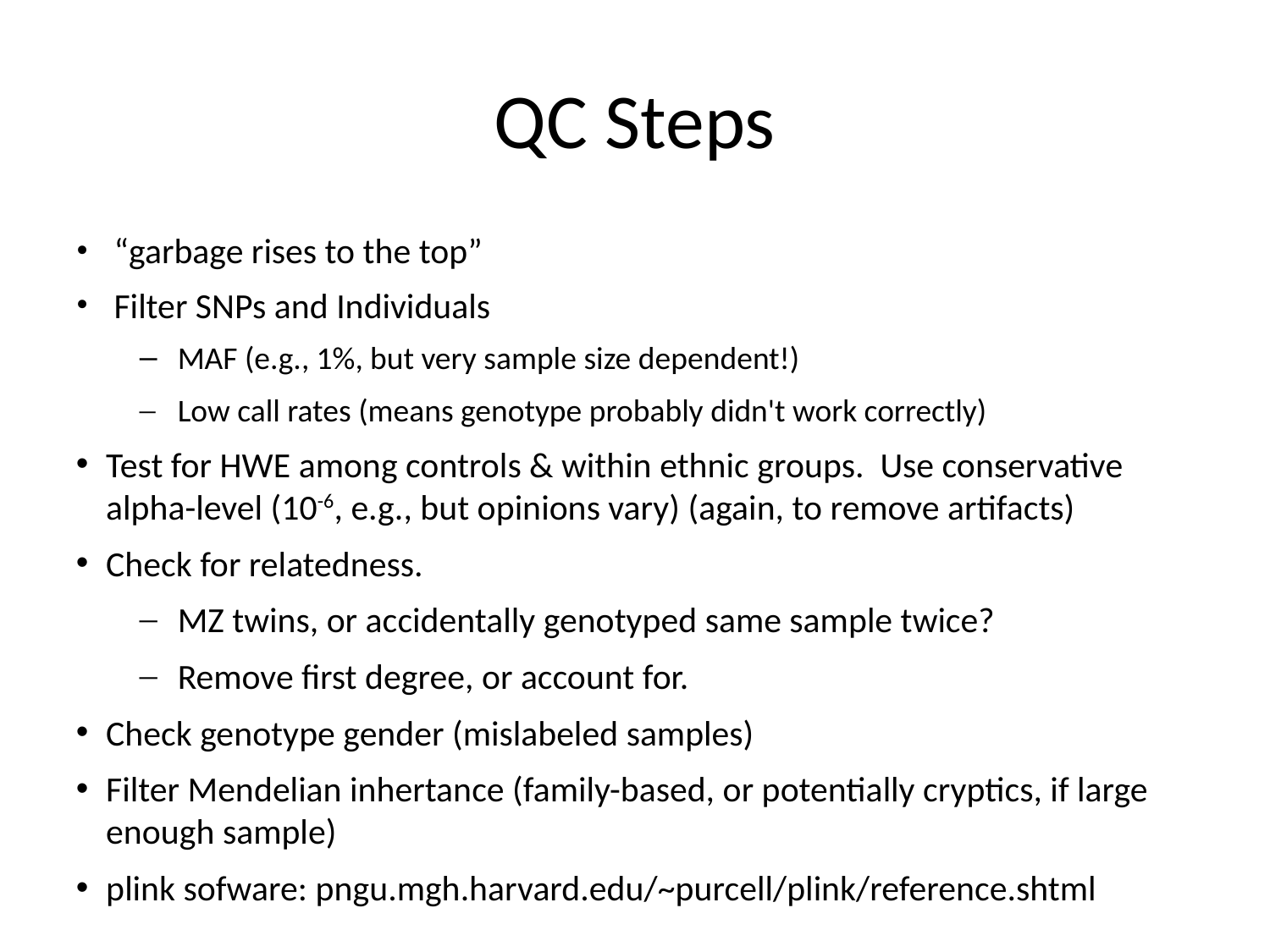

QC Steps
 “garbage rises to the top”
 Filter SNPs and Individuals
MAF (e.g., 1%, but very sample size dependent!)
Low call rates (means genotype probably didn't work correctly)
Test for HWE among controls & within ethnic groups.  Use conservative alpha-level (10-6, e.g., but opinions vary) (again, to remove artifacts)
Check for relatedness.
MZ twins, or accidentally genotyped same sample twice?
Remove first degree, or account for.
Check genotype gender (mislabeled samples)
Filter Mendelian inhertance (family-based, or potentially cryptics, if large enough sample)
plink sofware: pngu.mgh.harvard.edu/~purcell/plink/reference.shtml